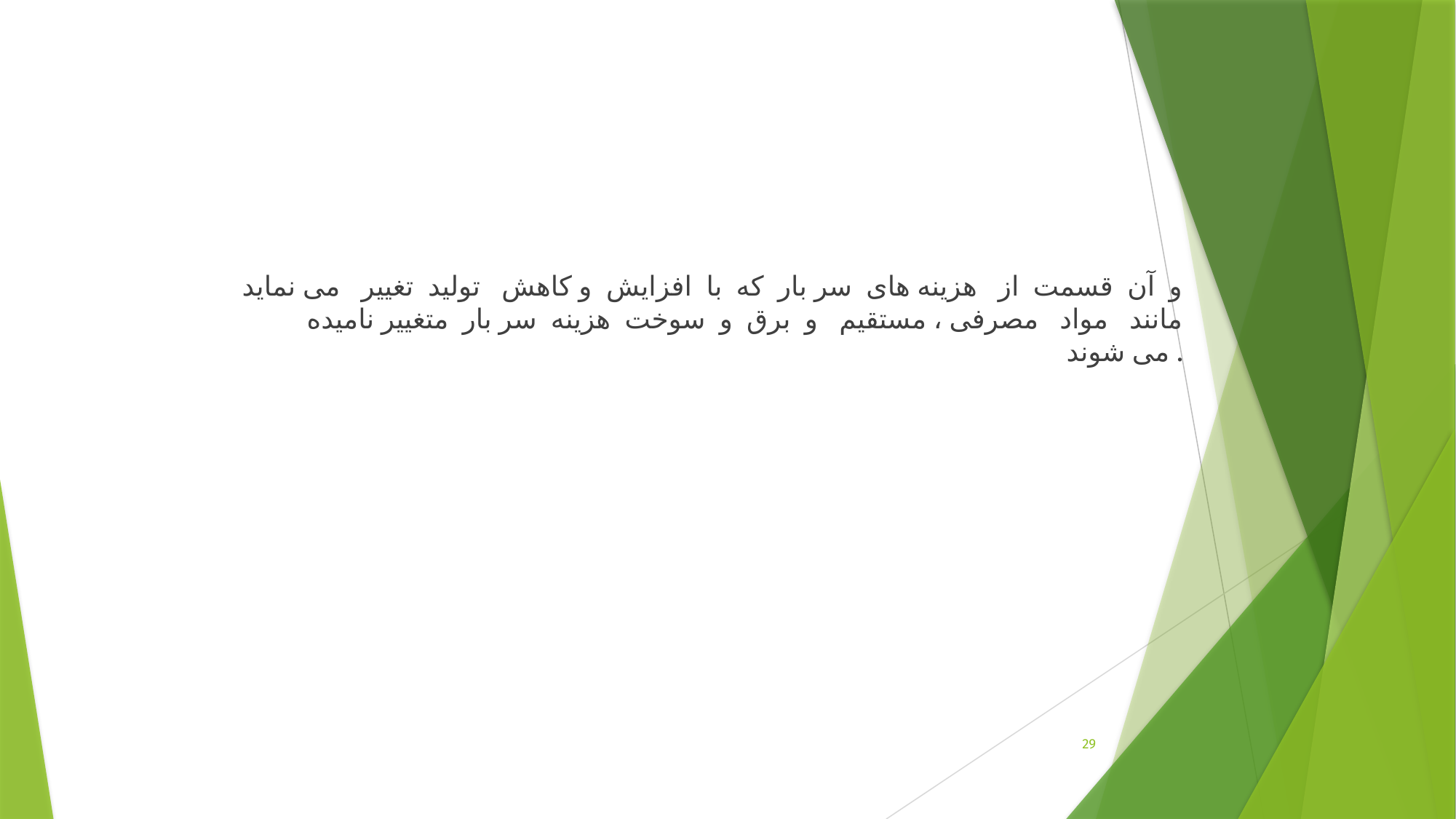

و  آن  قسمت  از   هزینه های  سر بار  که  با  افزایش  و کاهش   تولید  تغيير   می نمايد   مانند   مواد   مصرفی ، مستقیم   و  برق  و  سوخت  هزینه  سر بار  متغيير ناميده می شوند .
29